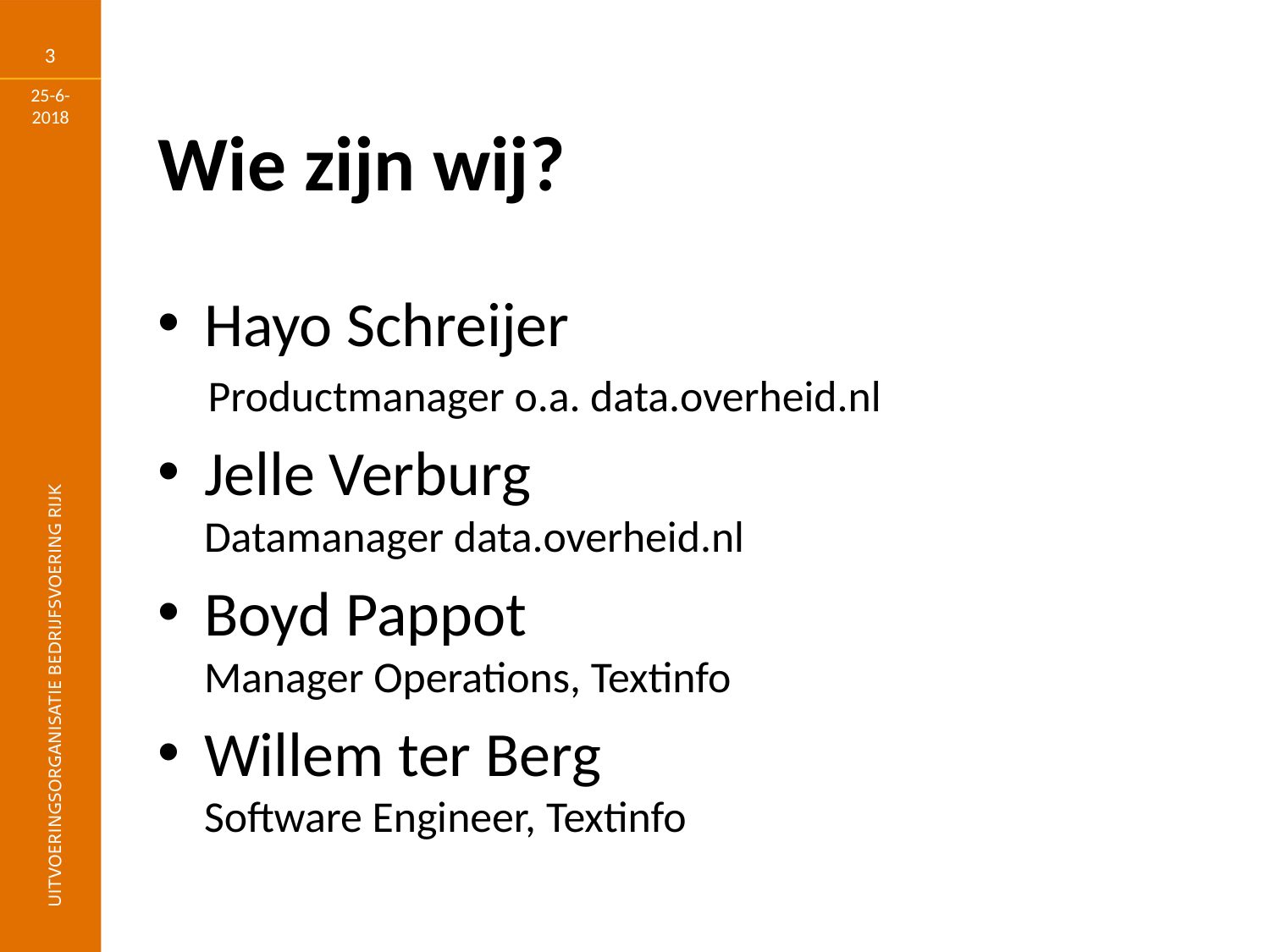

3
25-6-2018
# Wie zijn wij?
Hayo Schreijer
     Productmanager o.a. data.overheid.nl
Jelle Verburg
Datamanager data.overheid.nl
Boyd Pappot
Manager Operations, Textinfo
Willem ter Berg
Software Engineer, Textinfo